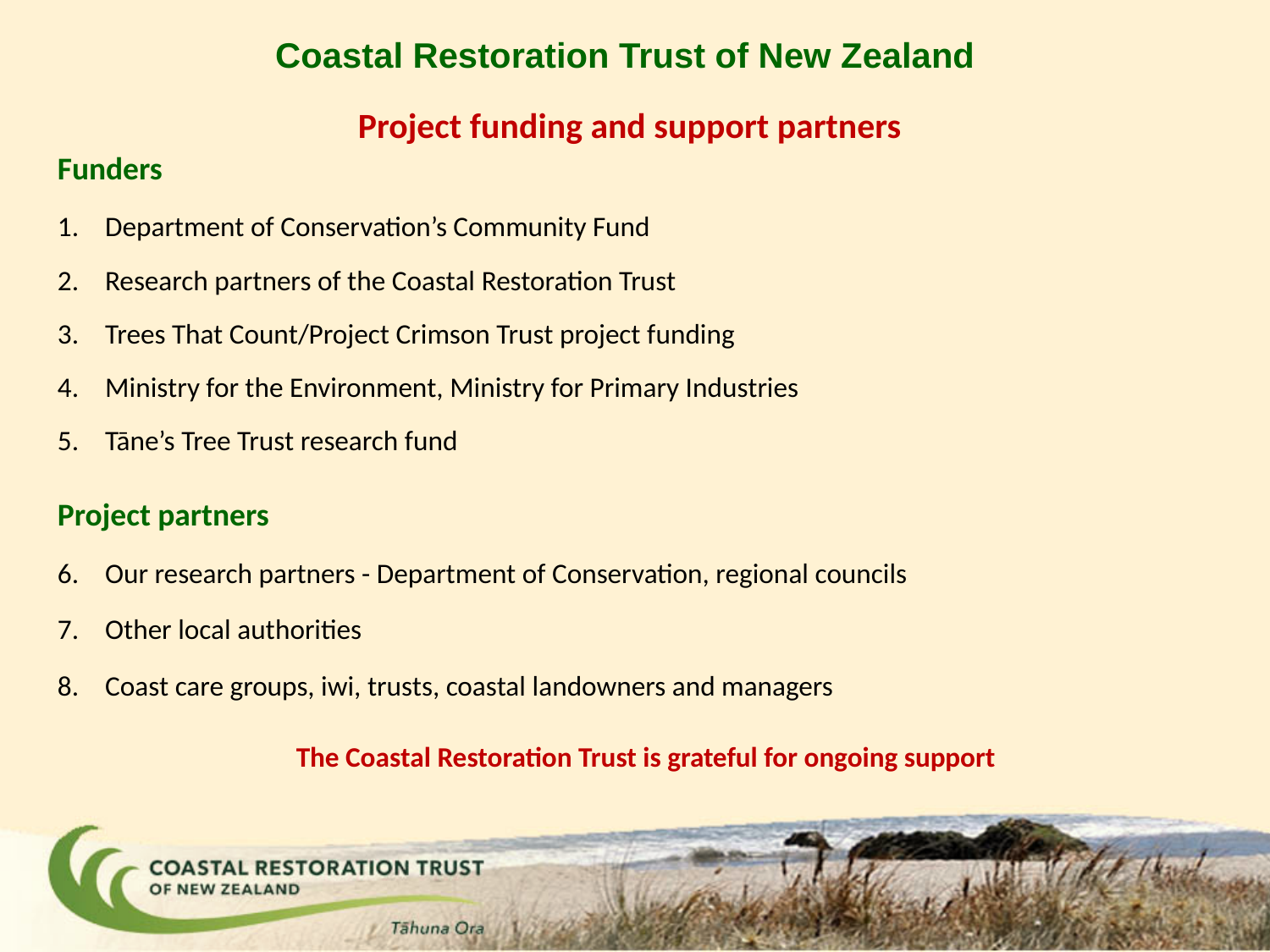

Coastal Restoration Trust of New Zealand

Project funding and support partners
Funders
Department of Conservation’s Community Fund

Research partners of the Coastal Restoration Trust

Trees That Count/Project Crimson Trust project funding

Ministry for the Environment, Ministry for Primary Industries

Tāne’s Tree Trust research fund

Project partners
Our research partners - Department of Conservation, regional councils
Other local authorities
Coast care groups, iwi, trusts, coastal landowners and managers

The Coastal Restoration Trust is grateful for ongoing support